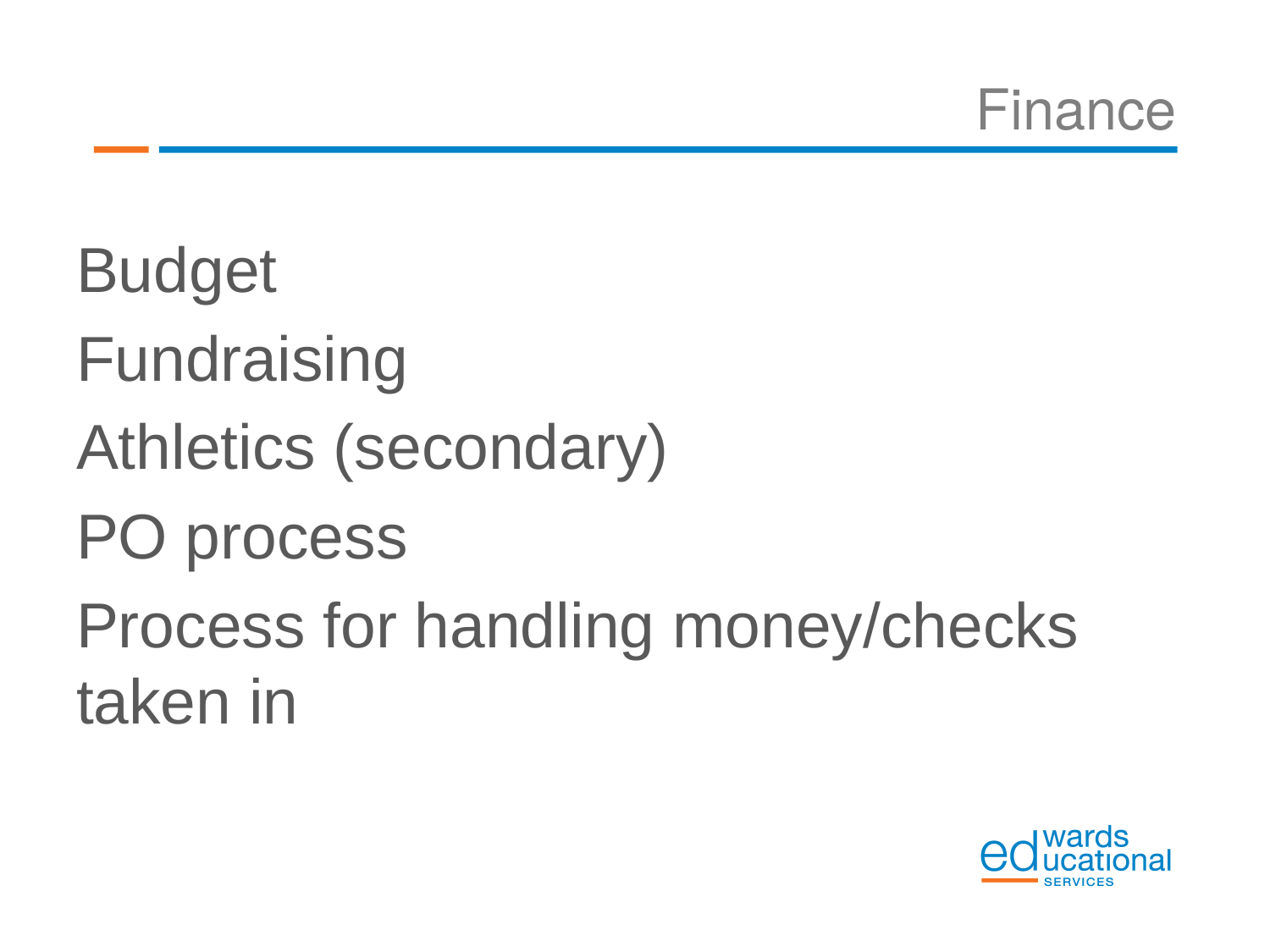

# Finance
Budget
Fundraising
Athletics (secondary)
PO process
Process for handling money/checks taken in